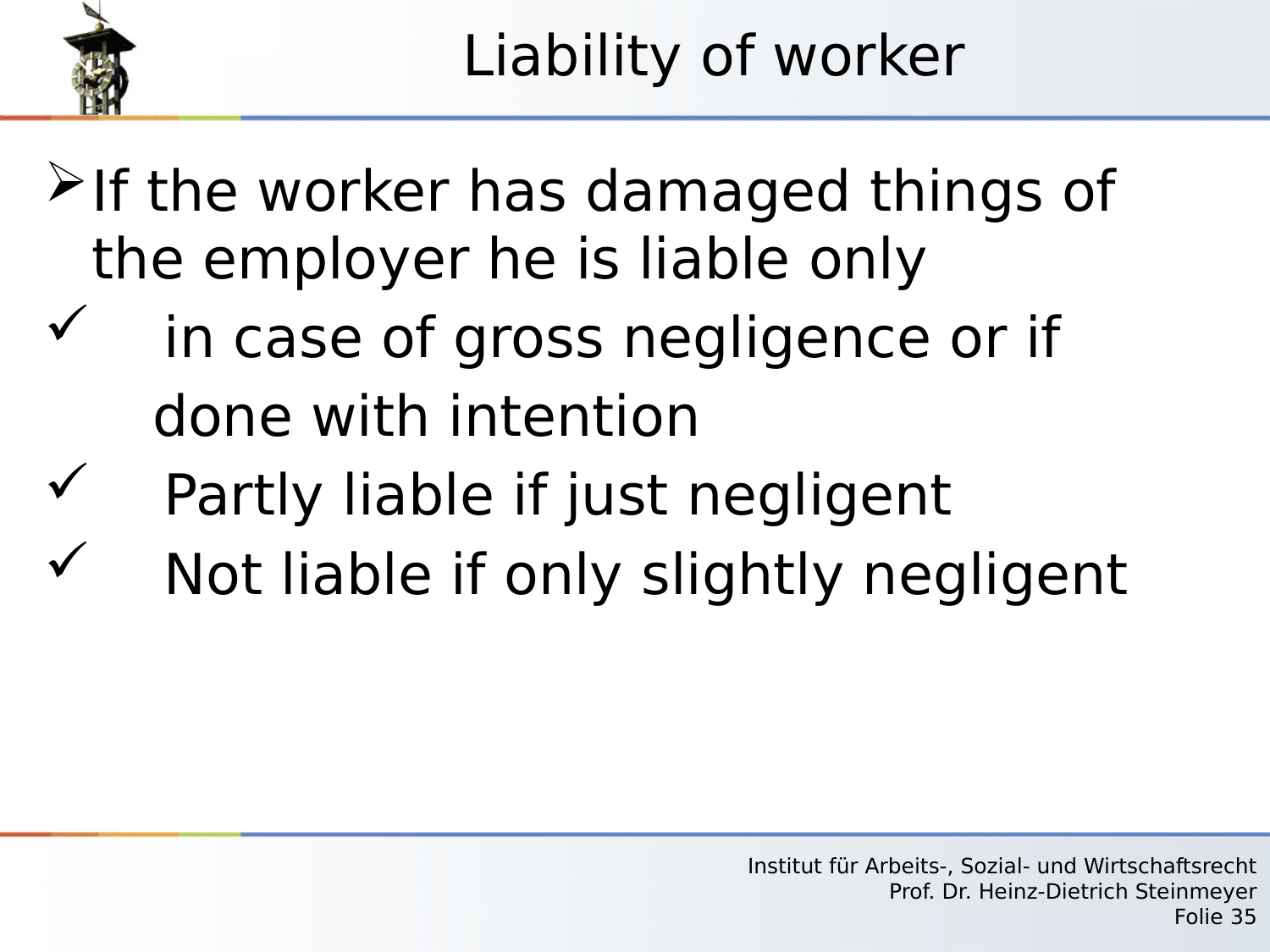

# Liability of worker
If the worker has damaged things of the employer he is liable only
    in case of gross negligence or if
      done with intention
    Partly liable if just negligent
    Not liable if only slightly negligent